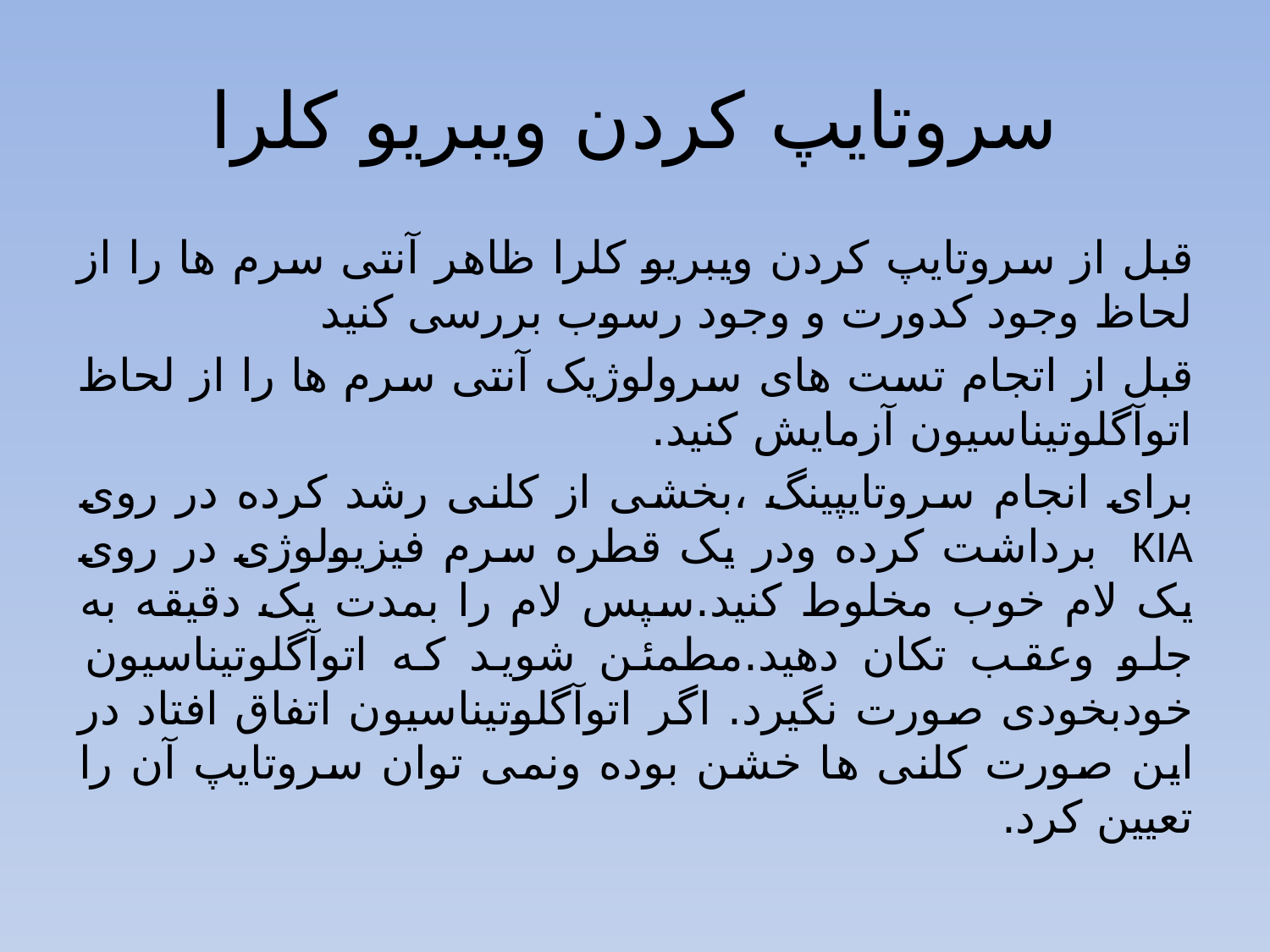

# سروتایپ کردن ویبریو کلرا
قبل از سروتایپ کردن ویبریو کلرا ظاهر آنتی سرم ها را از لحاظ وجود کدورت و وجود رسوب بررسی کنید
قبل از اتجام تست های سرولوژیک آنتی سرم ها را از لحاظ اتوآگلوتیناسیون آزمایش کنید.
برای انجام سروتایپینگ ،بخشی از کلنی رشد کرده در روی KIA  برداشت کرده ودر یک قطره سرم فیزیولوژی در روی یک لام خوب مخلوط کنید.سپس لام را بمدت یک دقیقه به جلو وعقب تکان دهید.مطمئن شوید که اتوآگلوتیناسیون خودبخودی صورت نگیرد. اگر اتوآگلوتیناسیون اتفاق افتاد در این صورت کلنی ها خشن بوده ونمی توان سروتایپ آن را تعیین کرد.